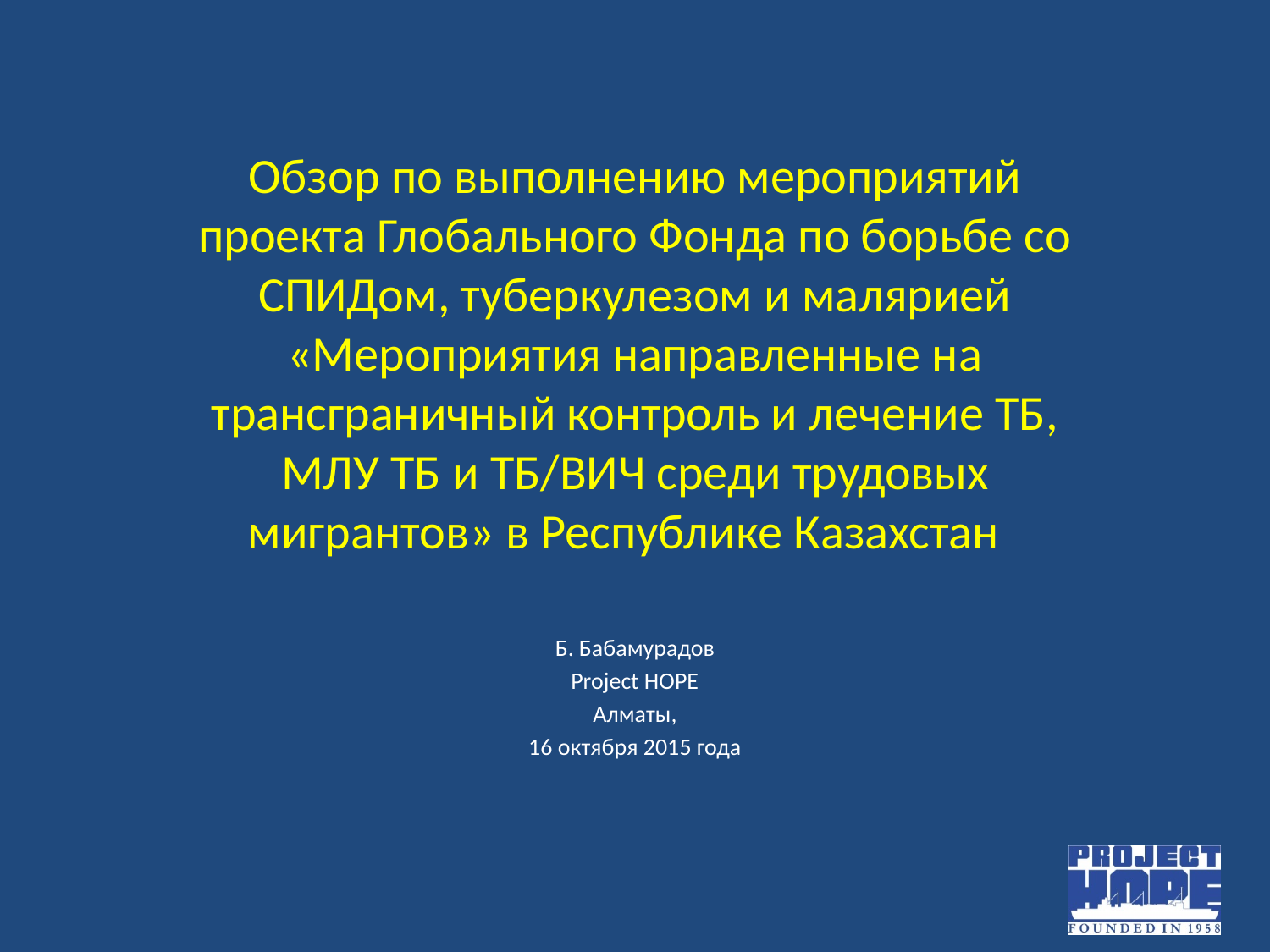

# Обзор по выполнению мероприятий проекта Глобального Фонда по борьбе со СПИДом, туберкулезом и малярией «Мероприятия направленные на транcграничный контроль и лечение ТБ, МЛУ ТБ и ТБ/ВИЧ среди трудовых мигрантов» в Республике Казахстан
Б. Бабамурадов
Project HOPE
Алматы,
16 октября 2015 года